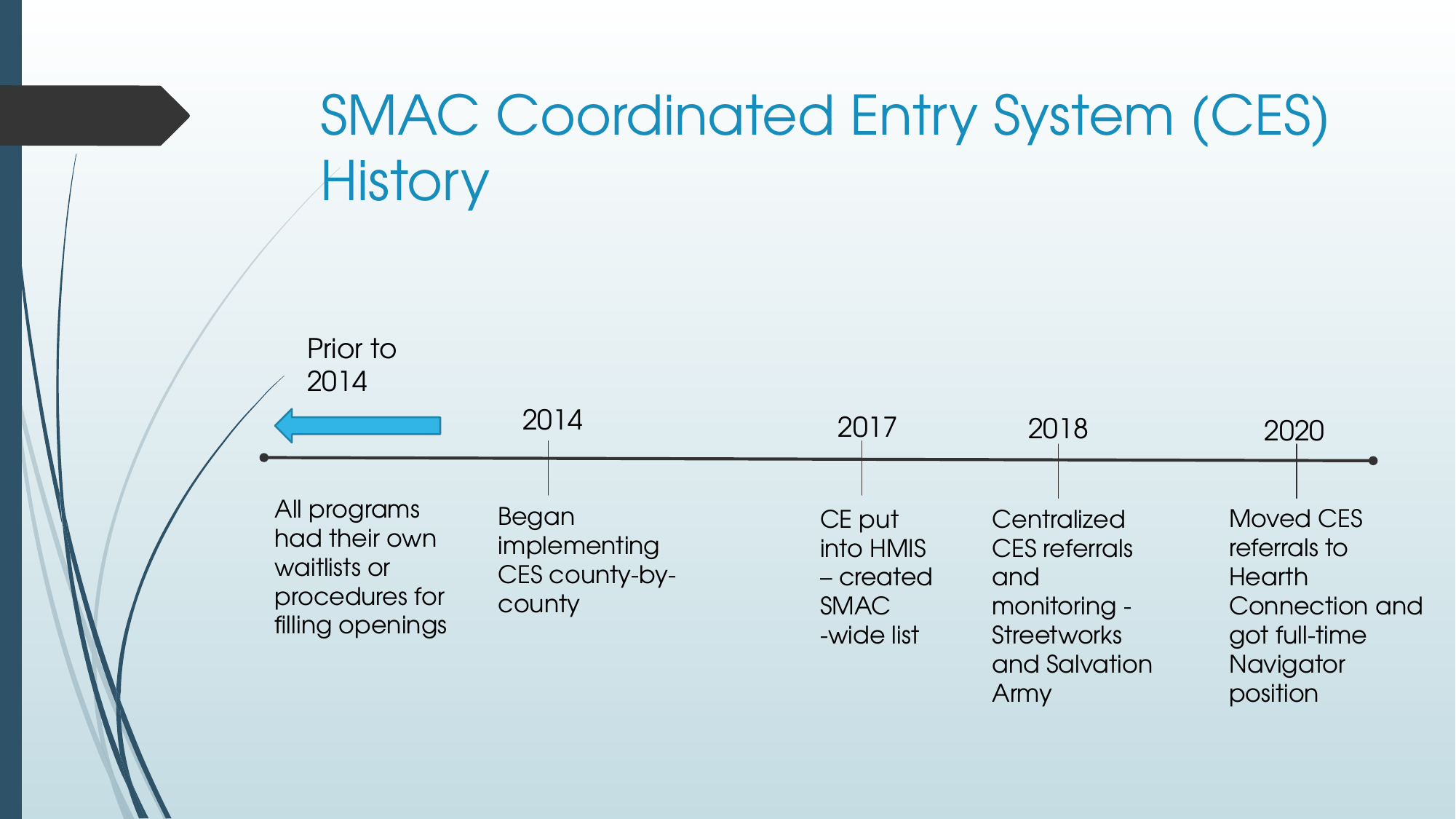

# SMAC Coordinated Entry System (CES) History
Prior to 2014
2014
2017
2018
2020

All programs had their own waitlists or procedures for filling openings
Began implementing CES county-by-
county
Moved CES referrals to Hearth Connection and got full-time Navigator position
CE put into HMIS – created SMAC
-wide list
Centralized CES referrals and monitoring - Streetworks and Salvation Army